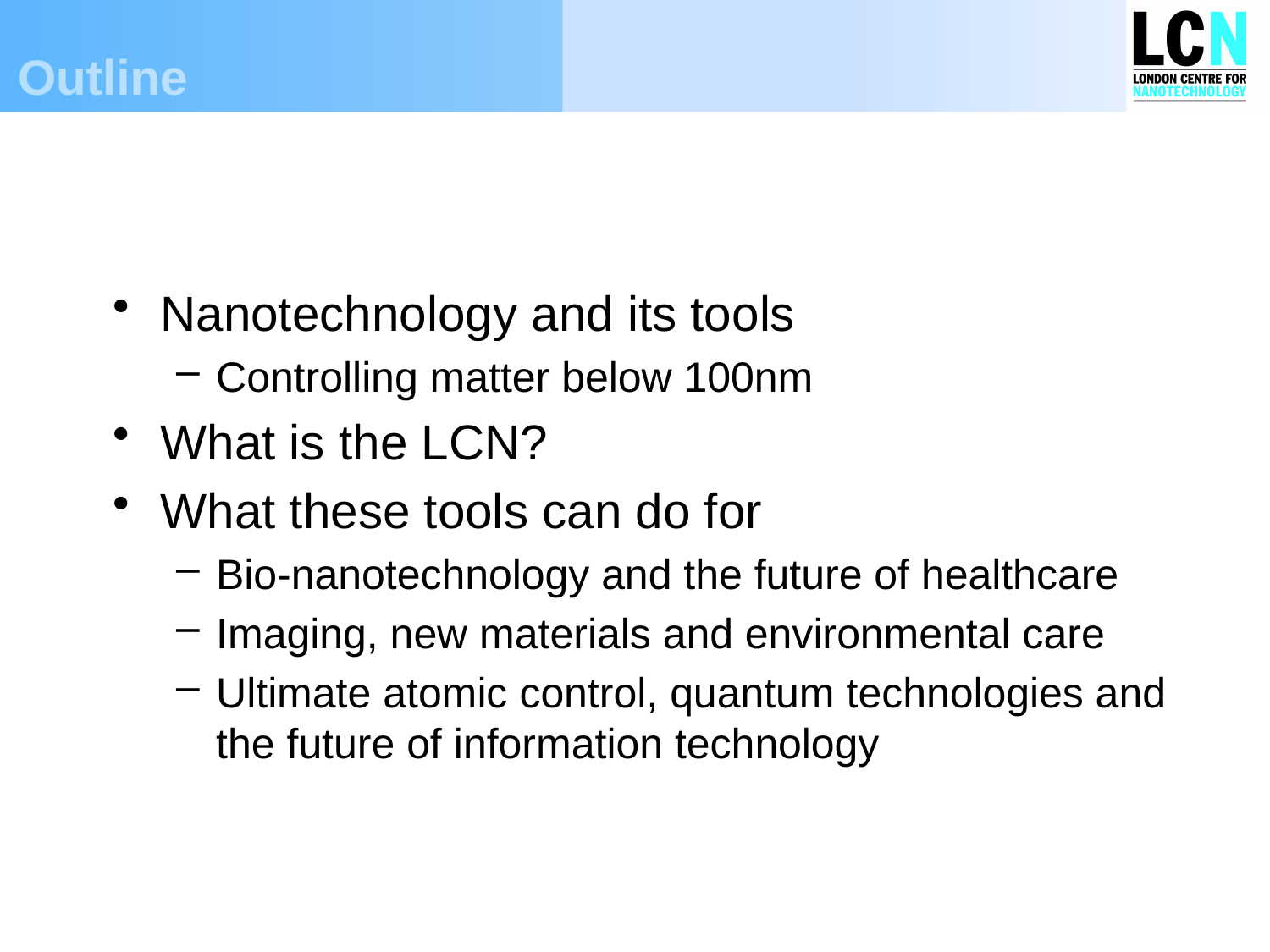

# Outline
Nanotechnology and its tools
Controlling matter below 100nm
What is the LCN?
What these tools can do for
Bio-nanotechnology and the future of healthcare
Imaging, new materials and environmental care
Ultimate atomic control, quantum technologies and the future of information technology